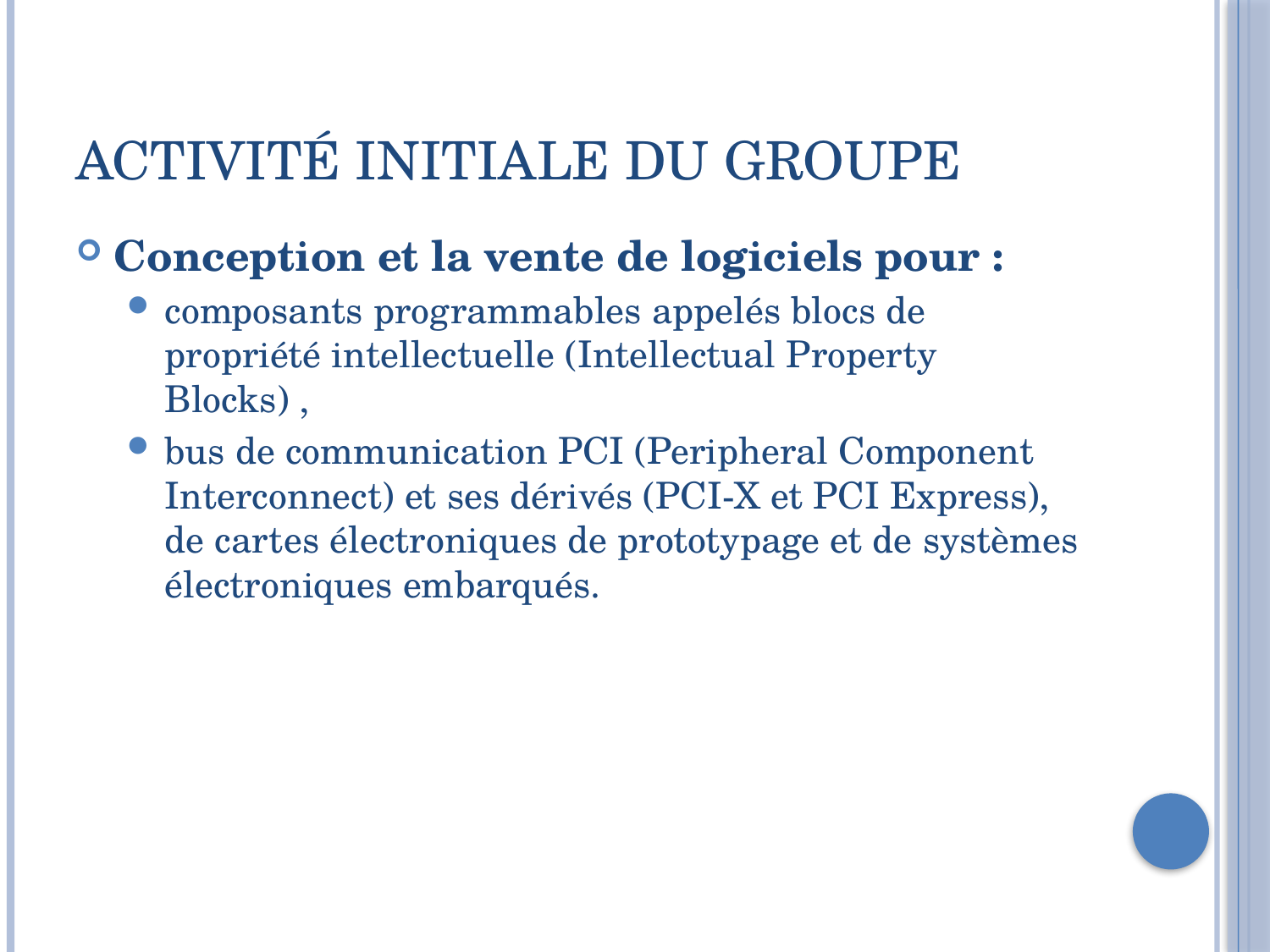

# Activité initiale du groupe
Conception et la vente de logiciels pour :
composants programmables appelés blocs de propriété intellectuelle (Intellectual Property Blocks) ,
bus de communication PCI (Peripheral Component Interconnect) et ses dérivés (PCI-X et PCI Express), de cartes électroniques de prototypage et de systèmes électroniques embarqués.